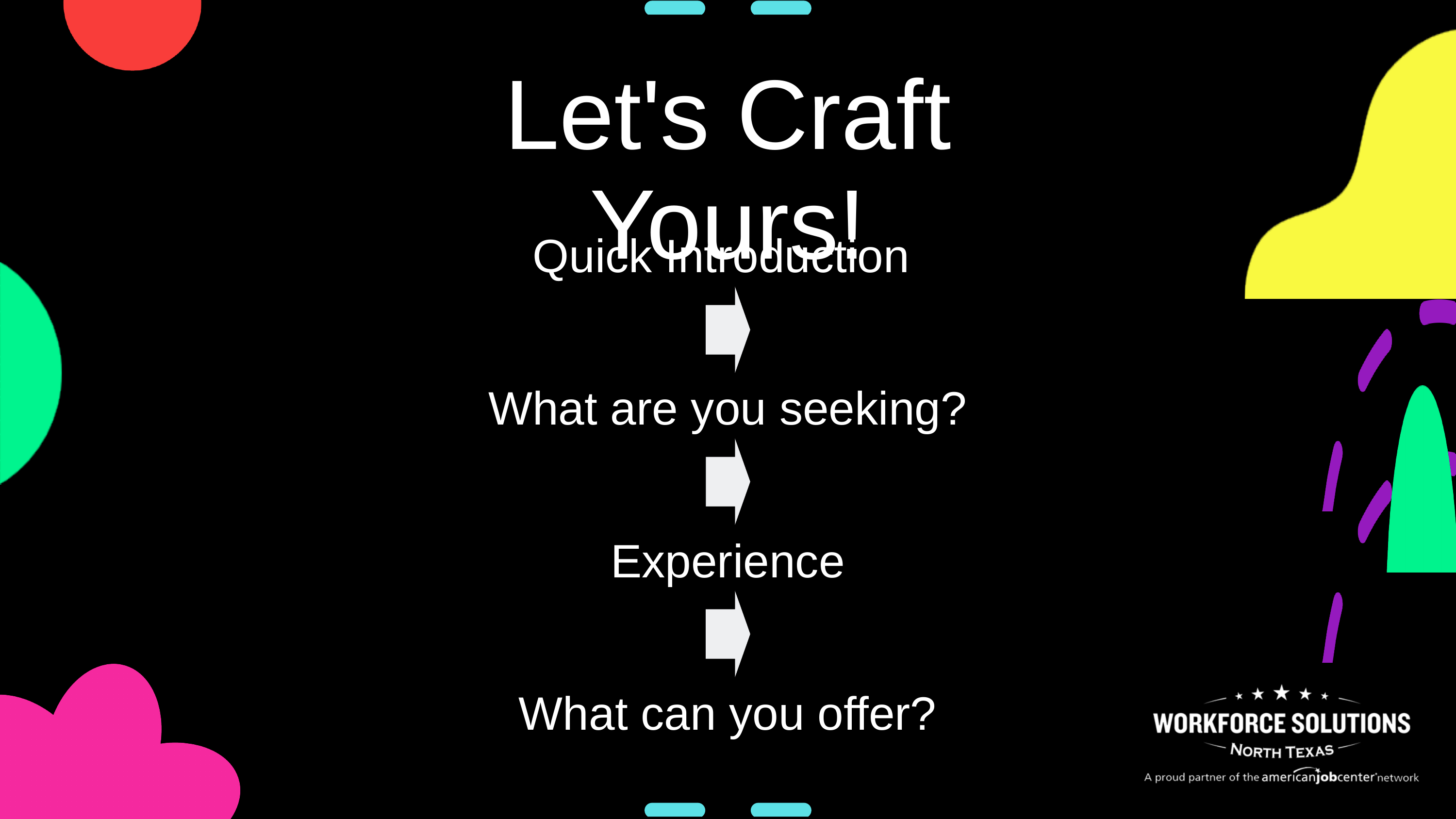

Let's Craft Yours!
Quick Introduction

What are you seeking?

Experience

What can you offer?